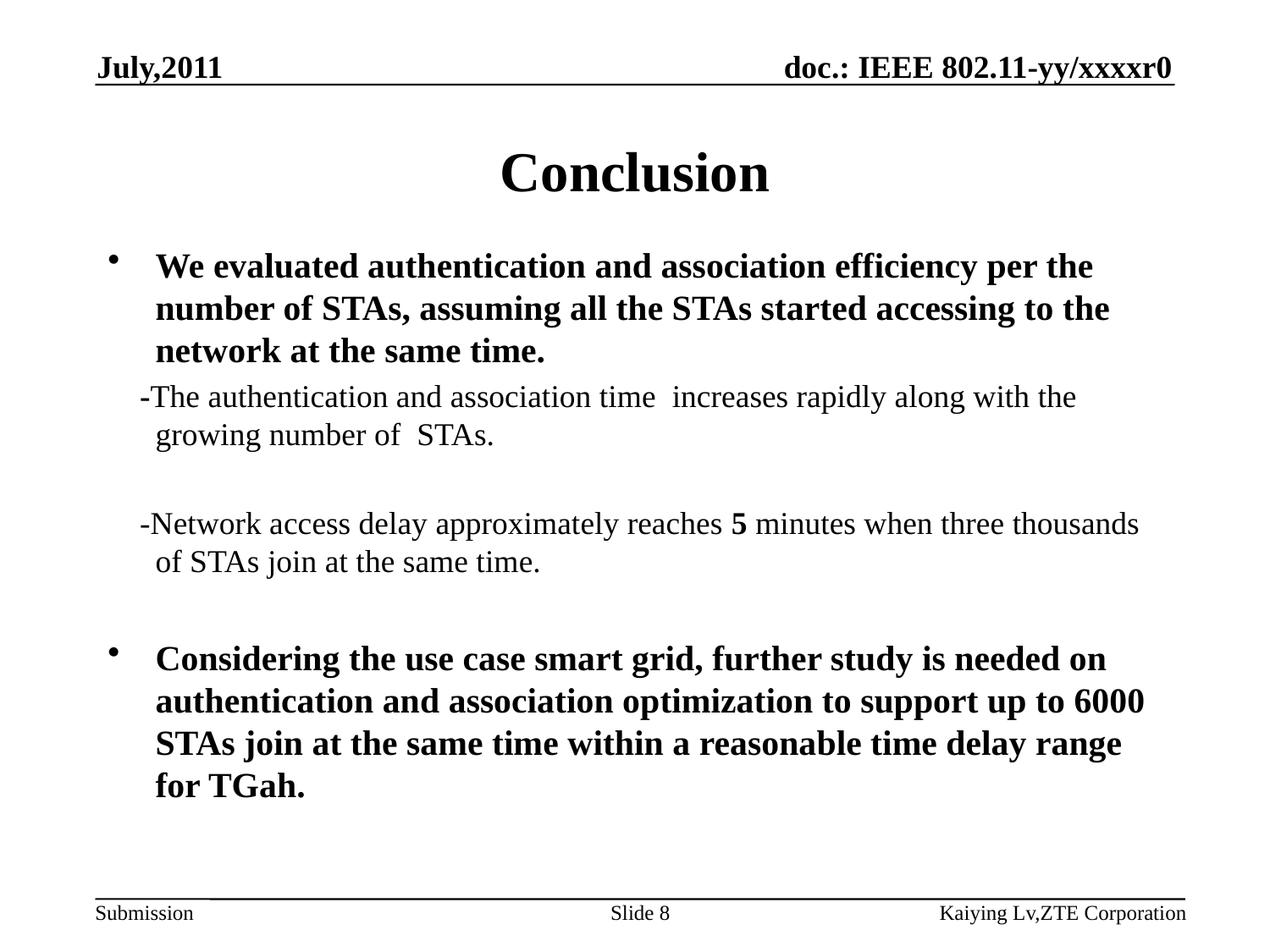

July,2011
# Conclusion
We evaluated authentication and association efficiency per the number of STAs, assuming all the STAs started accessing to the network at the same time.
    -The authentication and association time  increases rapidly along with the  growing number of  STAs.

    -Network access delay approximately reaches 5 minutes when three thousands of STAs join at the same time.

Considering the use case smart grid, further study is needed on authentication and association optimization to support up to 6000 STAs join at the same time within a reasonable time delay range for TGah.

Slide 8
Kaiying Lv,ZTE Corporation